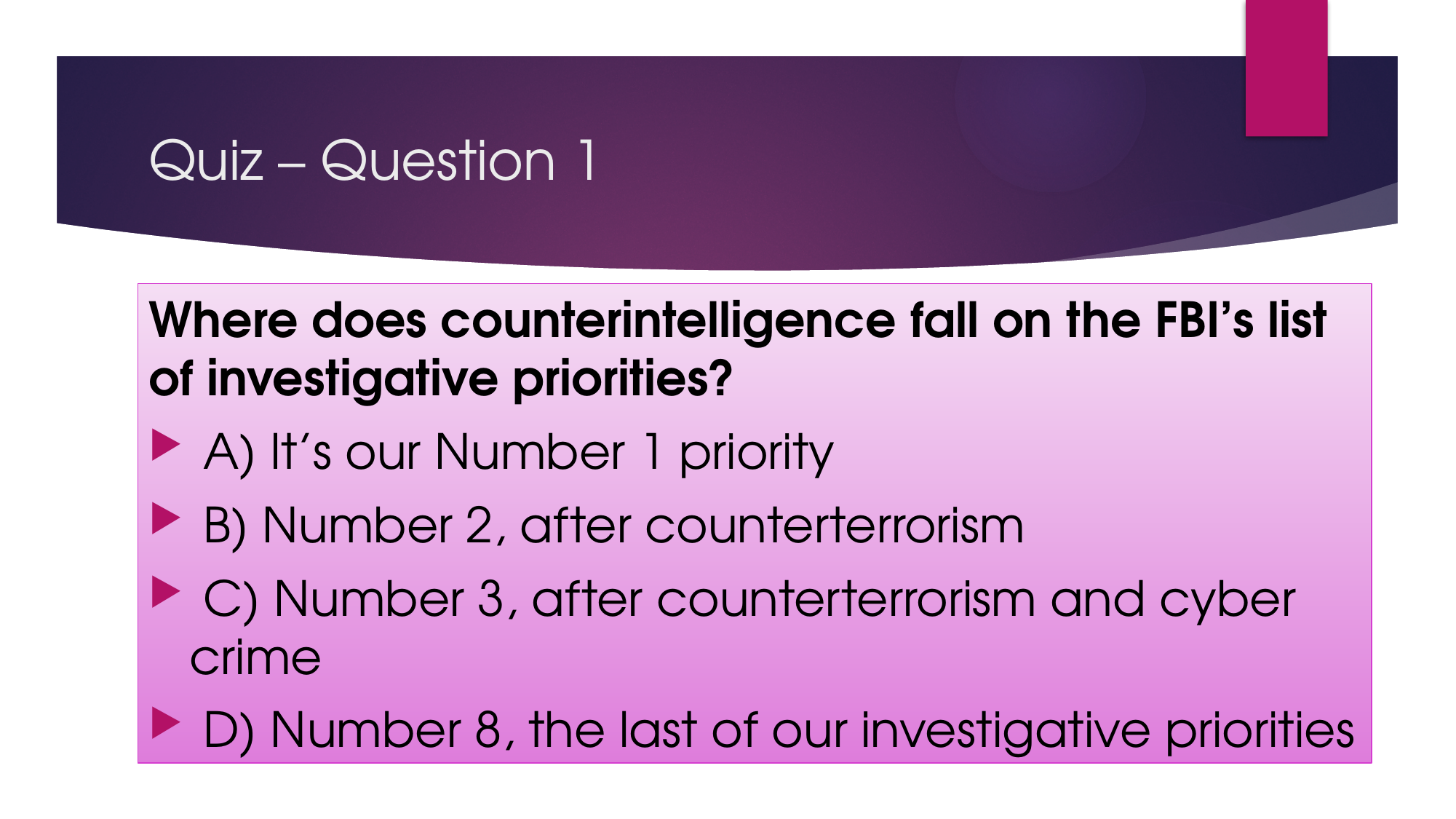

# Quiz – Question 1
Where does counterintelligence fall on the FBI’s list of investigative priorities?
 A) It’s our Number 1 priority
 B) Number 2, after counterterrorism
 C) Number 3, after counterterrorism and cyber crime
 D) Number 8, the last of our investigative priorities